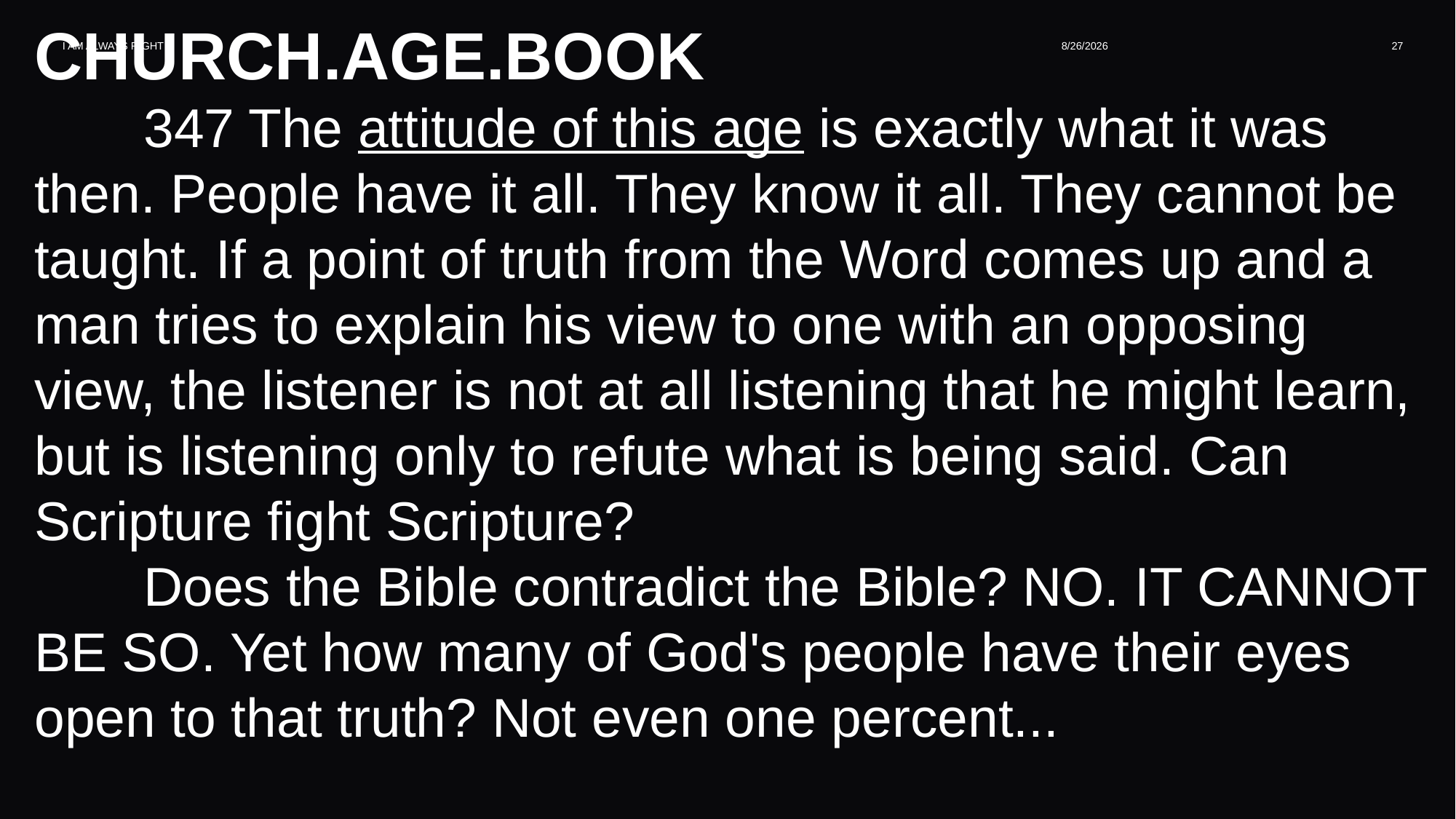

CHURCH.AGE.BOOK
	347 The attitude of this age is exactly what it was then. People have it all. They know it all. They cannot be taught. If a point of truth from the Word comes up and a man tries to explain his view to one with an opposing view, the listener is not at all listening that he might learn, but is listening only to refute what is being said. Can Scripture fight Scripture?
	Does the Bible contradict the Bible? NO. IT CANNOT BE SO. Yet how many of God's people have their eyes open to that truth? Not even one percent...
I am Always Right 3
8/26/2026
27